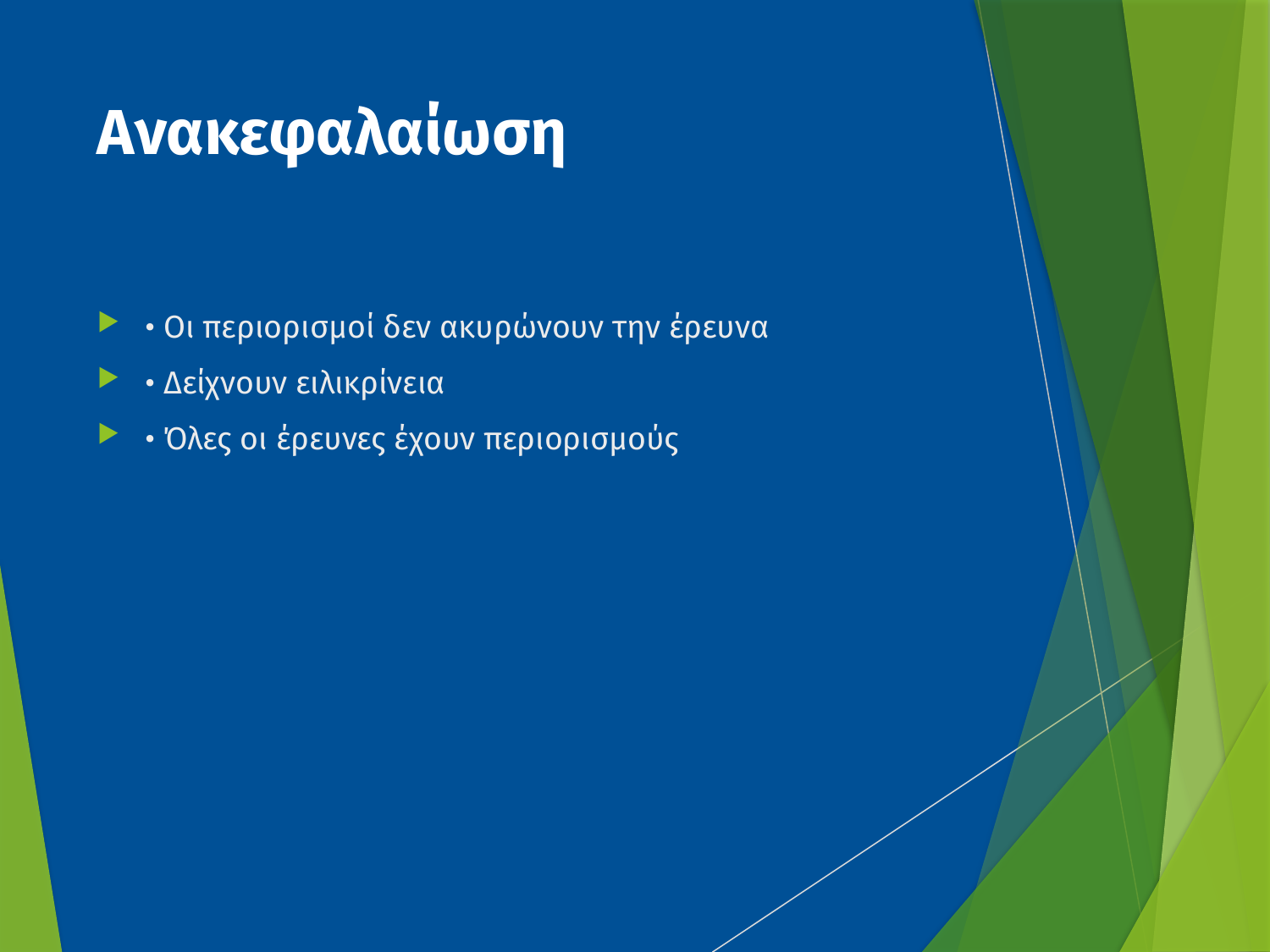

# Ανακεφαλαίωση
• Οι περιορισμοί δεν ακυρώνουν την έρευνα
• Δείχνουν ειλικρίνεια
• Όλες οι έρευνες έχουν περιορισμούς